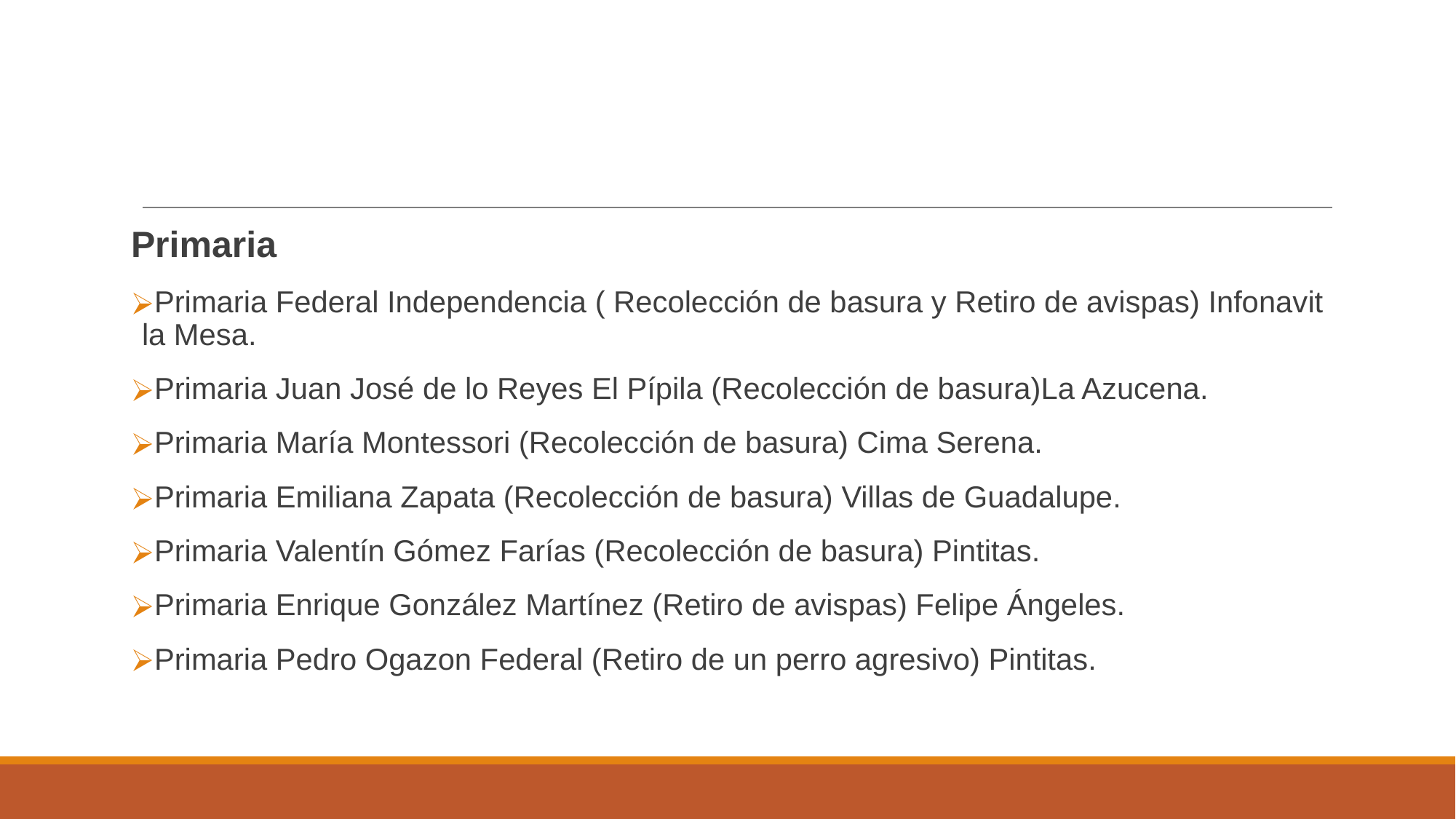

#
Primaria
Primaria Federal Independencia ( Recolección de basura y Retiro de avispas) Infonavit la Mesa.
Primaria Juan José de lo Reyes El Pípila (Recolección de basura)La Azucena.
Primaria María Montessori (Recolección de basura) Cima Serena.
Primaria Emiliana Zapata (Recolección de basura) Villas de Guadalupe.
Primaria Valentín Gómez Farías (Recolección de basura) Pintitas.
Primaria Enrique González Martínez (Retiro de avispas) Felipe Ángeles.
Primaria Pedro Ogazon Federal (Retiro de un perro agresivo) Pintitas.